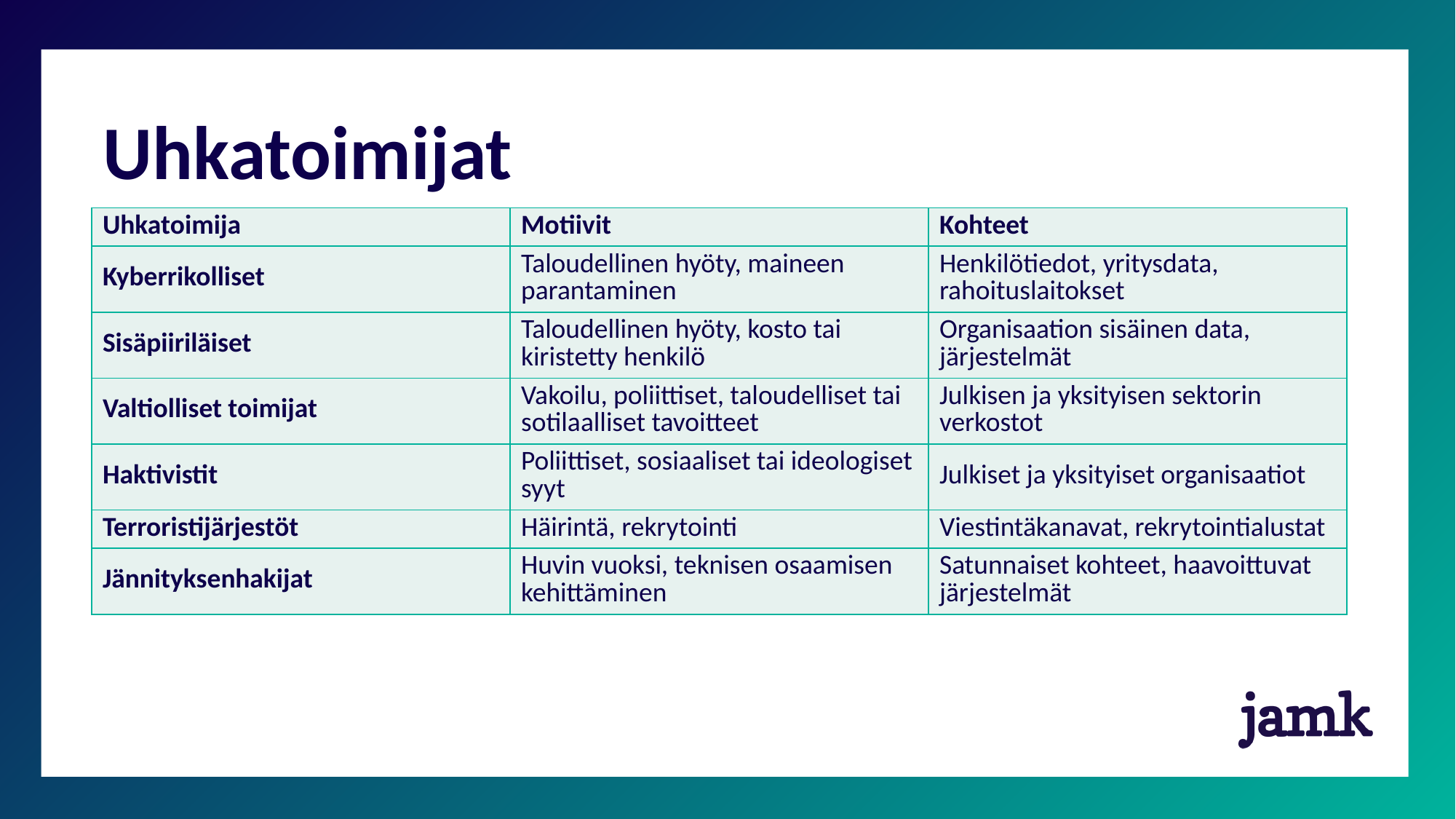

# Uhkatoimijat

| Uhkatoimija | Motiivit | Kohteet |
| --- | --- | --- |
| Kyberrikolliset | Taloudellinen hyöty, maineen parantaminen | Henkilötiedot, yritysdata, rahoituslaitokset |
| Sisäpiiriläiset | Taloudellinen hyöty, kosto tai kiristetty henkilö | Organisaation sisäinen data, järjestelmät |
| Valtiolliset toimijat | Vakoilu, poliittiset, taloudelliset tai sotilaalliset tavoitteet | Julkisen ja yksityisen sektorin verkostot |
| Haktivistit | Poliittiset, sosiaaliset tai ideologiset syyt | Julkiset ja yksityiset organisaatiot |
| Terroristijärjestöt | Häirintä, rekrytointi | Viestintäkanavat, rekrytointialustat |
| Jännityksenhakijat | Huvin vuoksi, teknisen osaamisen kehittäminen | Satunnaiset kohteet, haavoittuvat järjestelmät |